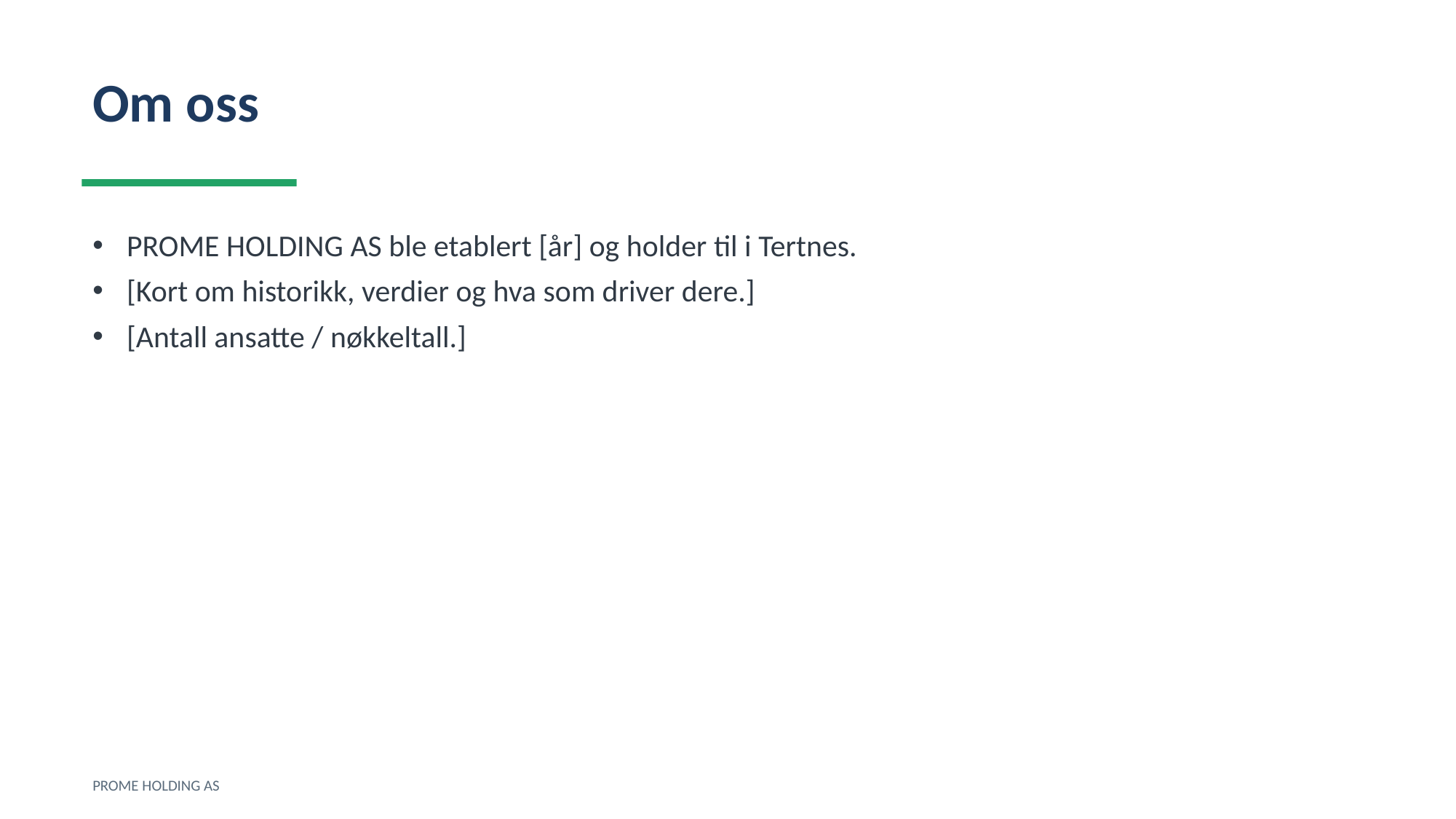

Om oss

PROME HOLDING AS ble etablert [år] og holder til i Tertnes.
[Kort om historikk, verdier og hva som driver dere.]
[Antall ansatte / nøkkeltall.]
PROME HOLDING AS